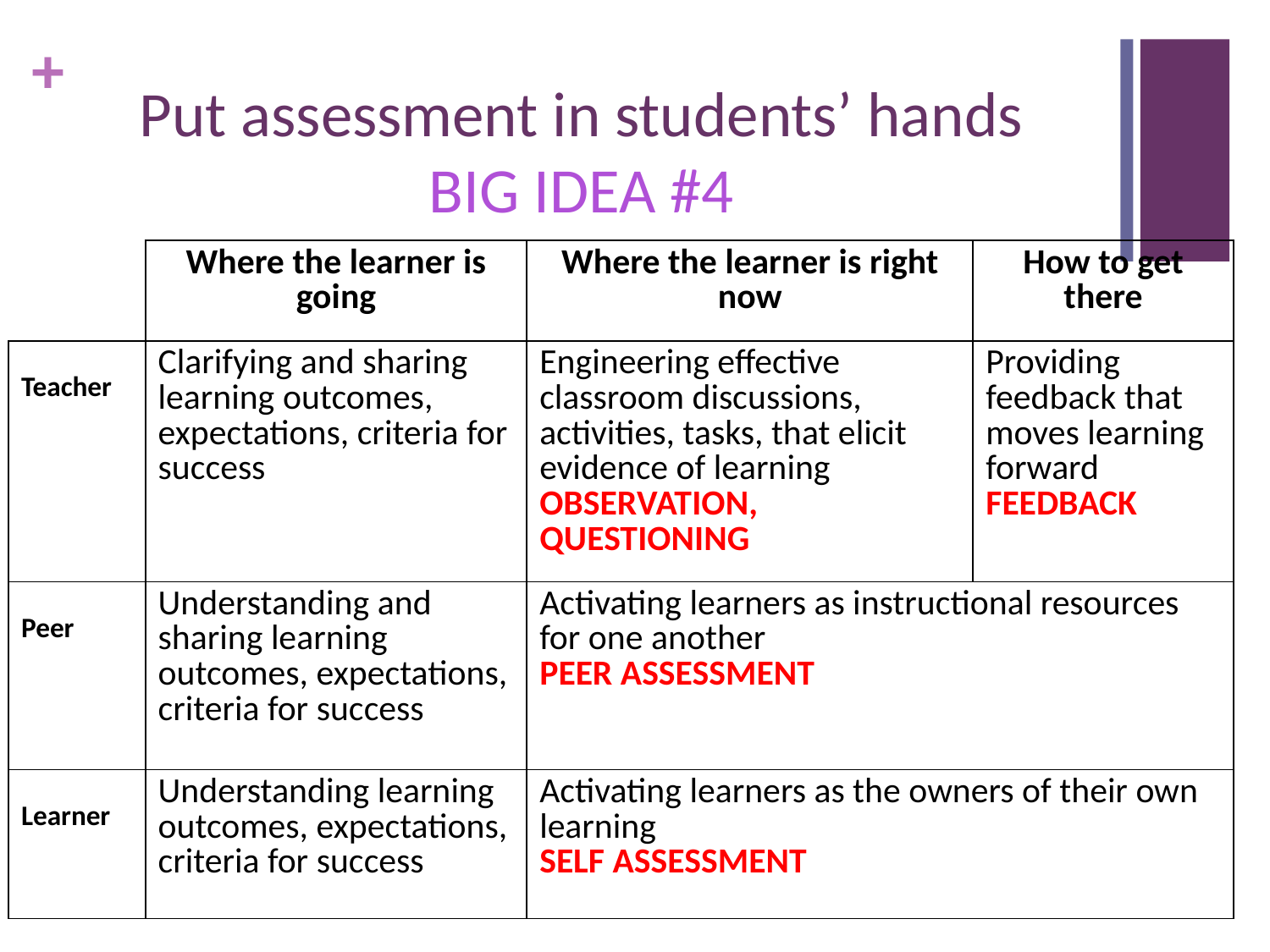

# Put assessment in students’ hands BIG IDEA #4
|  | Where the learner is going | Where the learner is right now | How to get there |
| --- | --- | --- | --- |
| Teacher | Clarifying and sharing learning outcomes, expectations, criteria for success | Engineering effective classroom discussions, activities, tasks, that elicit evidence of learning OBSERVATION, QUESTIONING | Providing feedback that moves learning forward FEEDBACK |
| Peer | Understanding and sharing learning outcomes, expectations, criteria for success | Activating learners as instructional resources for one another PEER ASSESSMENT |  |
| Learner | Understanding learning outcomes, expectations, criteria for success | Activating learners as the owners of their own learning SELF ASSESSMENT |  |